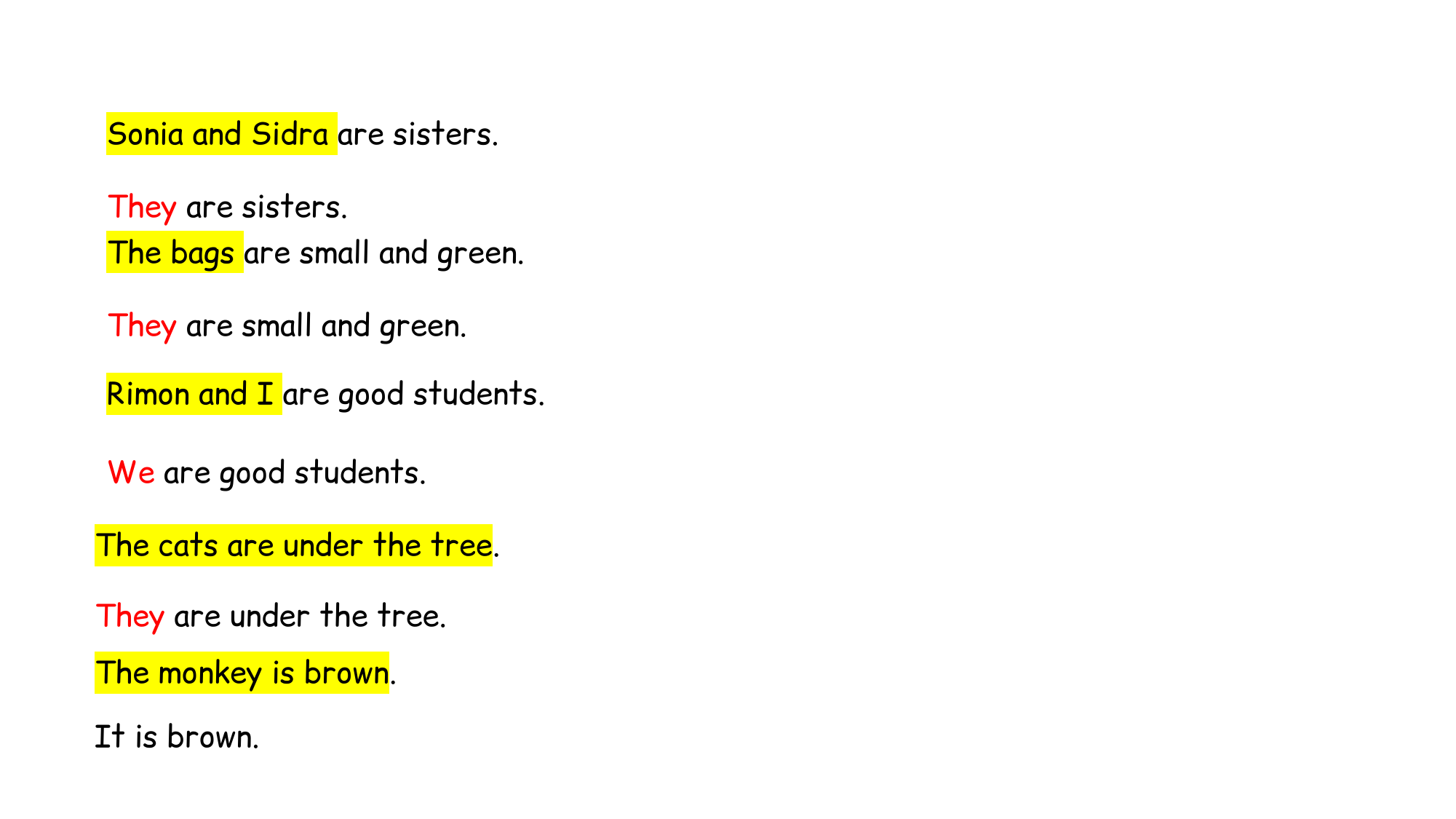

Sonia and Sidra are sisters.
They are sisters.
The bags are small and green.
They are small and green.
Rimon and I are good students.
We are good students.
The cats are under the tree.
They are under the tree.
The monkey is brown.
It is brown.